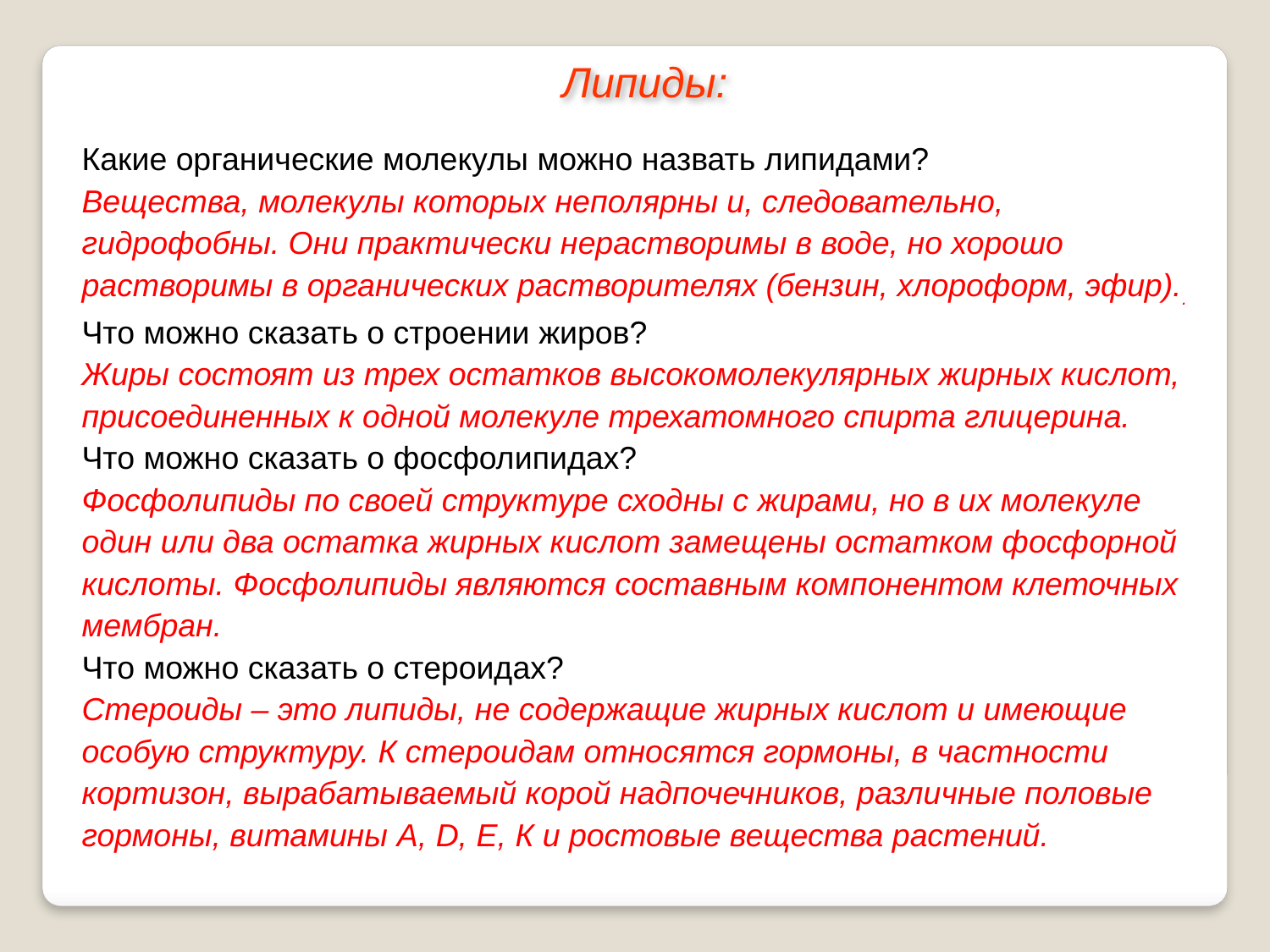

Липиды:
Какие органические молекулы можно назвать липидами?
Вещества, молекулы которых неполярны и, следовательно, гидрофобны. Они практически нерастворимы в воде, но хорошо растворимы в органических растворителях (бензин, хлороформ, эфир)..
Что можно сказать о строении жиров?
Жиры состоят из трех остатков высокомолекулярных жирных кислот, присоединенных к одной молекуле трехатомного спирта глицерина.
Что можно сказать о фосфолипидах?
Фосфолипиды по своей структуре сходны с жирами, но в их молекуле один или два остатка жирных кислот замещены остатком фосфорной кислоты. Фосфолипиды являются составным компонентом клеточных мембран.
Что можно сказать о стероидах?
Стероиды – это липиды, не содержащие жирных кислот и имеющие особую структуру. К стероидам относятся гормоны, в частности кортизон, вырабатываемый корой надпочечников, различные половые гормоны, витамины A, D, Е, К и ростовые вещества растений.